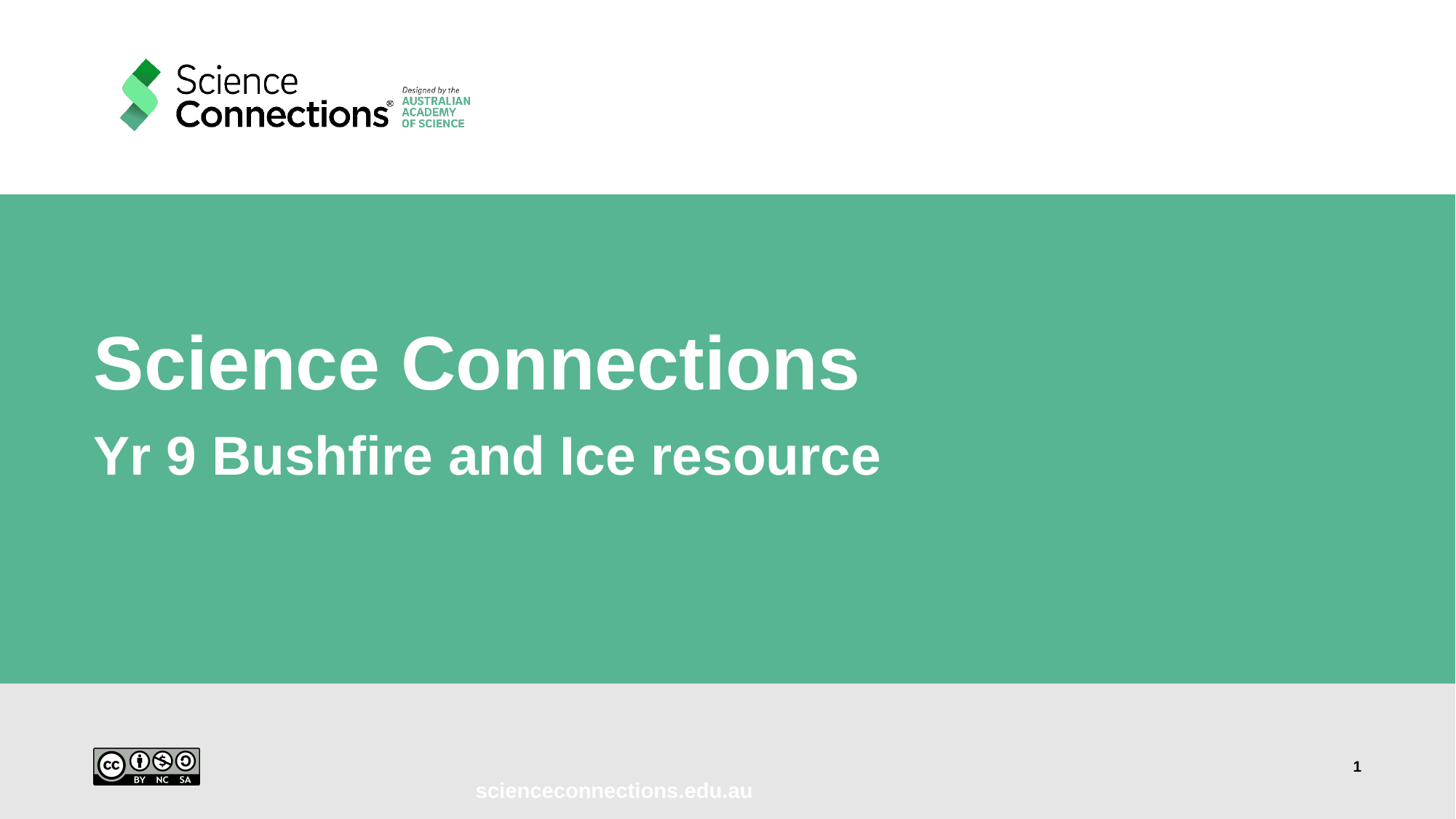

# Science Connections
Yr 9 Bushfire and Ice resource
1
scienceconnections.edu.au